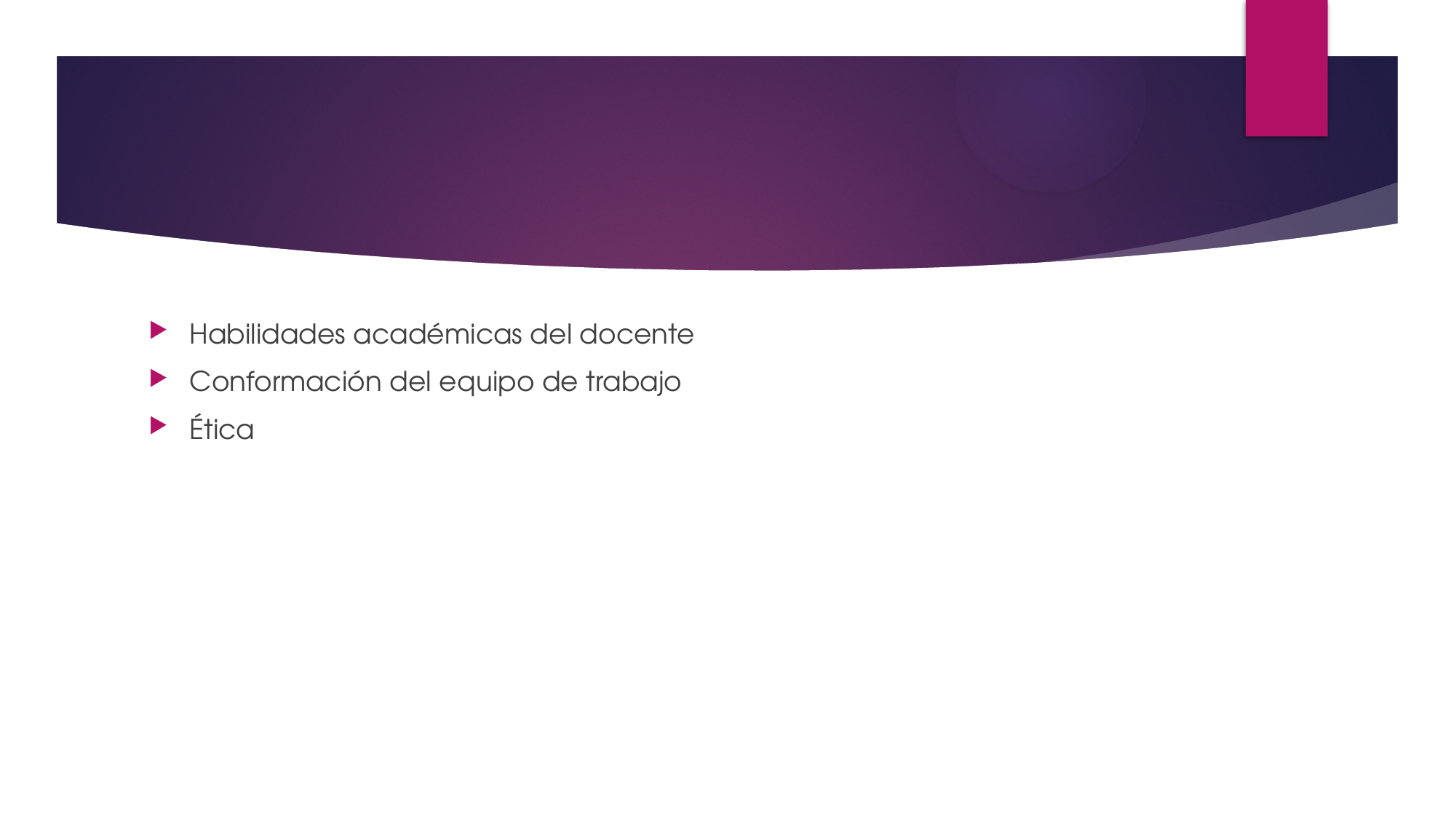

Habilidades académicas del docente
Conformación del equipo de trabajo
Ética